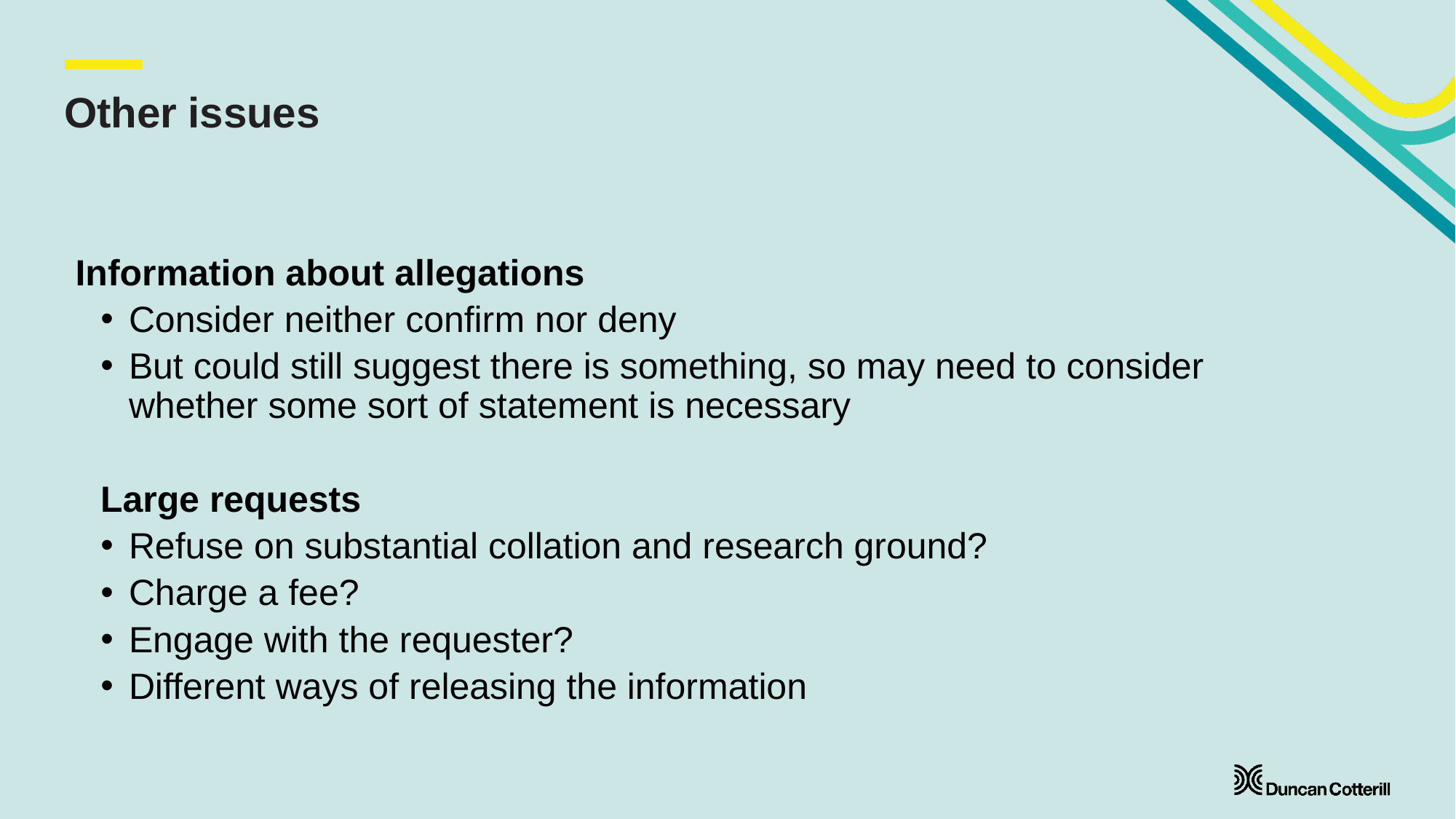

# Other issues

Information about allegations
Consider neither confirm nor deny
But could still suggest there is something, so may need to consider whether some sort of statement is necessary

Large requests
Refuse on substantial collation and research ground?
Charge a fee?
Engage with the requester?
Different ways of releasing the information